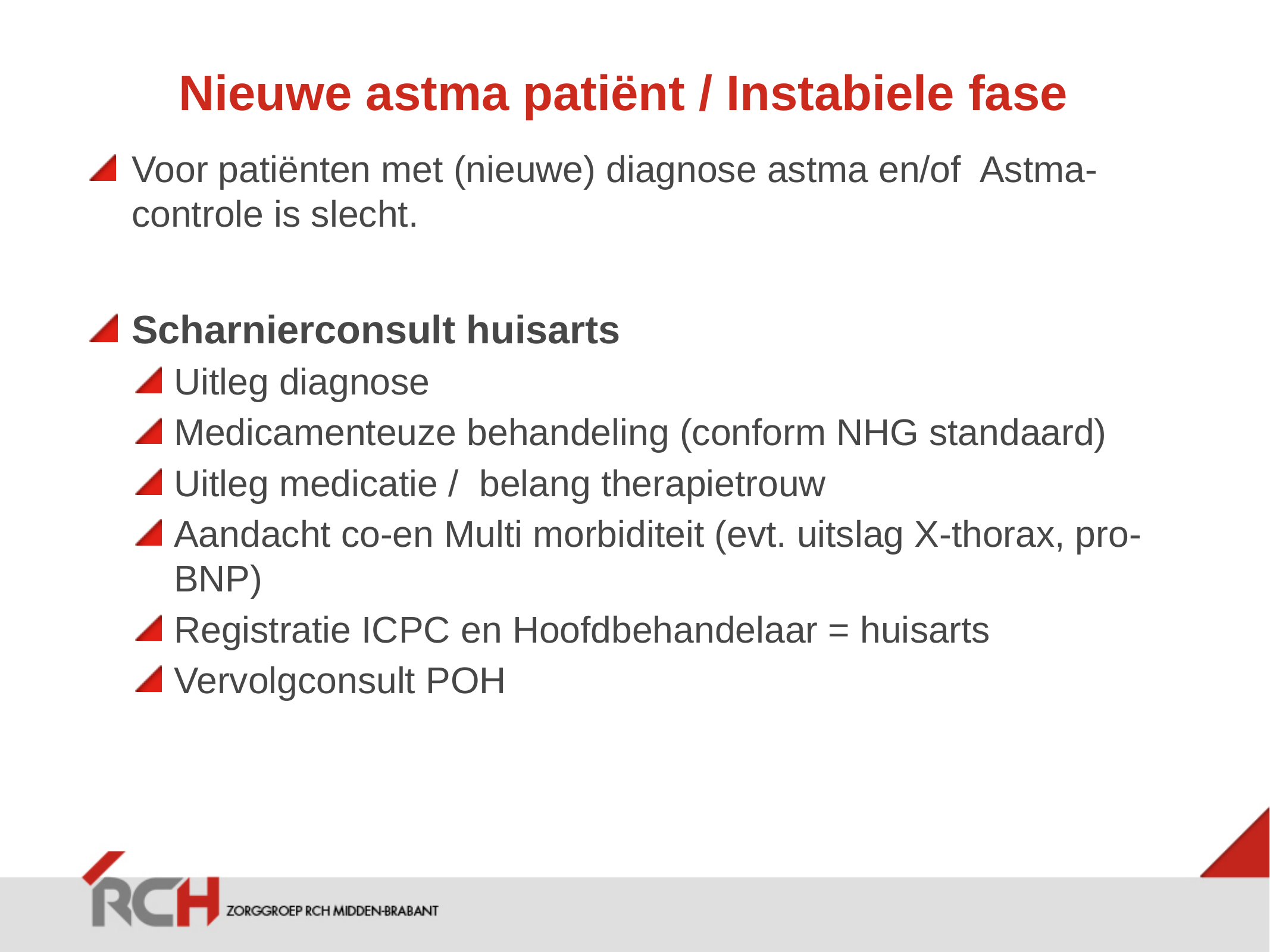

# Nieuwe astma patiënt / Instabiele fase
Voor patiënten met (nieuwe) diagnose astma en/of  Astma-controle is slecht.

Scharnierconsult huisarts
Uitleg diagnose
Medicamenteuze behandeling (conform NHG standaard)
Uitleg medicatie /  belang therapietrouw
Aandacht co-en Multi morbiditeit (evt. uitslag X-thorax, pro-BNP)
Registratie ICPC en Hoofdbehandelaar = huisarts
Vervolgconsult POH